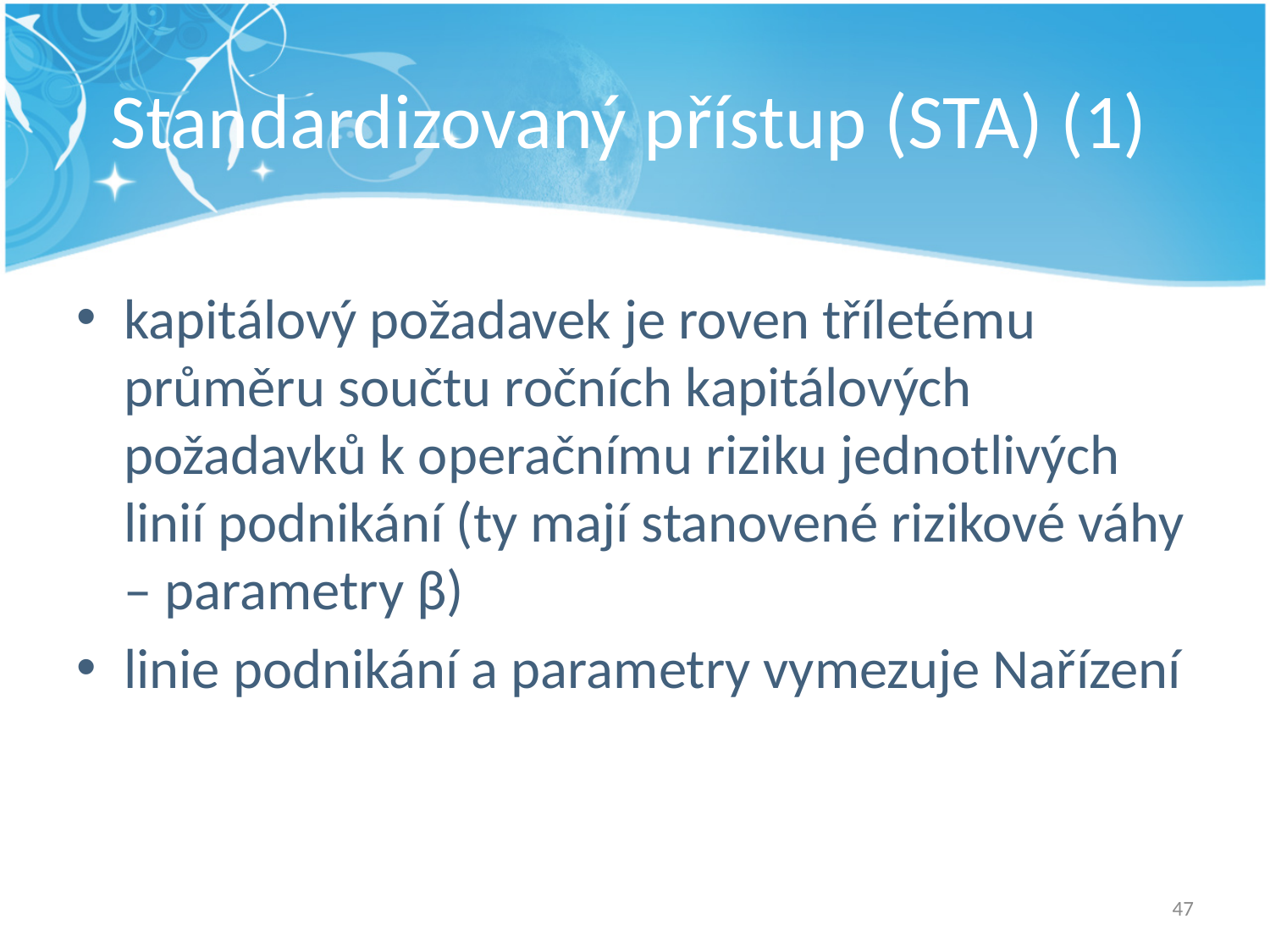

# Standardizovaný přístup (STA) (1)
kapitálový požadavek je roven tříletému průměru součtu ročních kapitálových požadavků k operačnímu riziku jednotlivých linií podnikání (ty mají stanovené rizikové váhy – parametry β)
linie podnikání a parametry vymezuje Nařízení
47